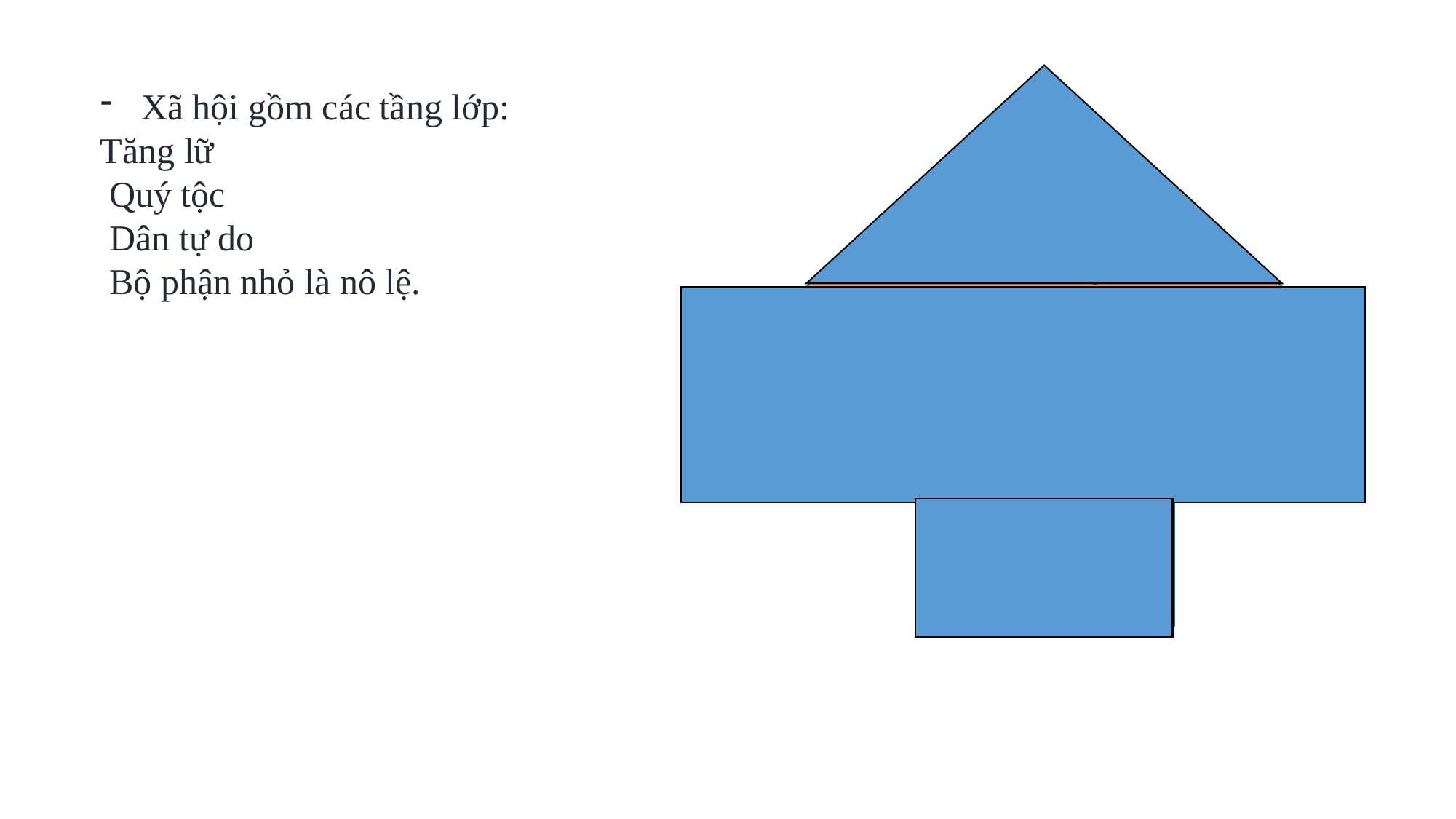

TĂNG LỮ
QUÝ TỘC
Xã hội gồm các tầng lớp:
Tăng lữ
 Quý tộc
 Dân tự do
 Bộ phận nhỏ là nô lệ.

DÂN TỰ DO

NÔ LỆ